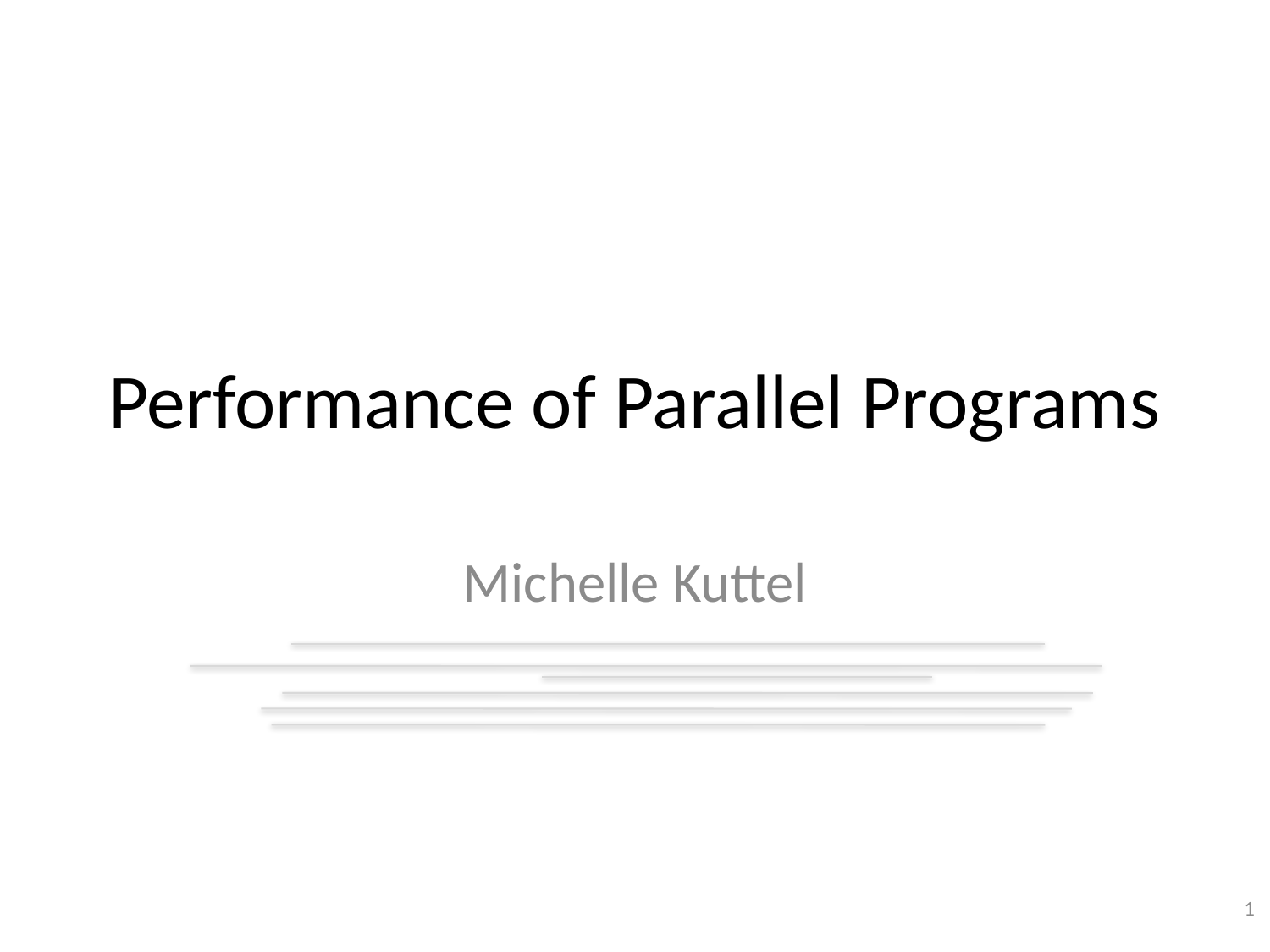

# Performance of Parallel Programs
Michelle Kuttel
1